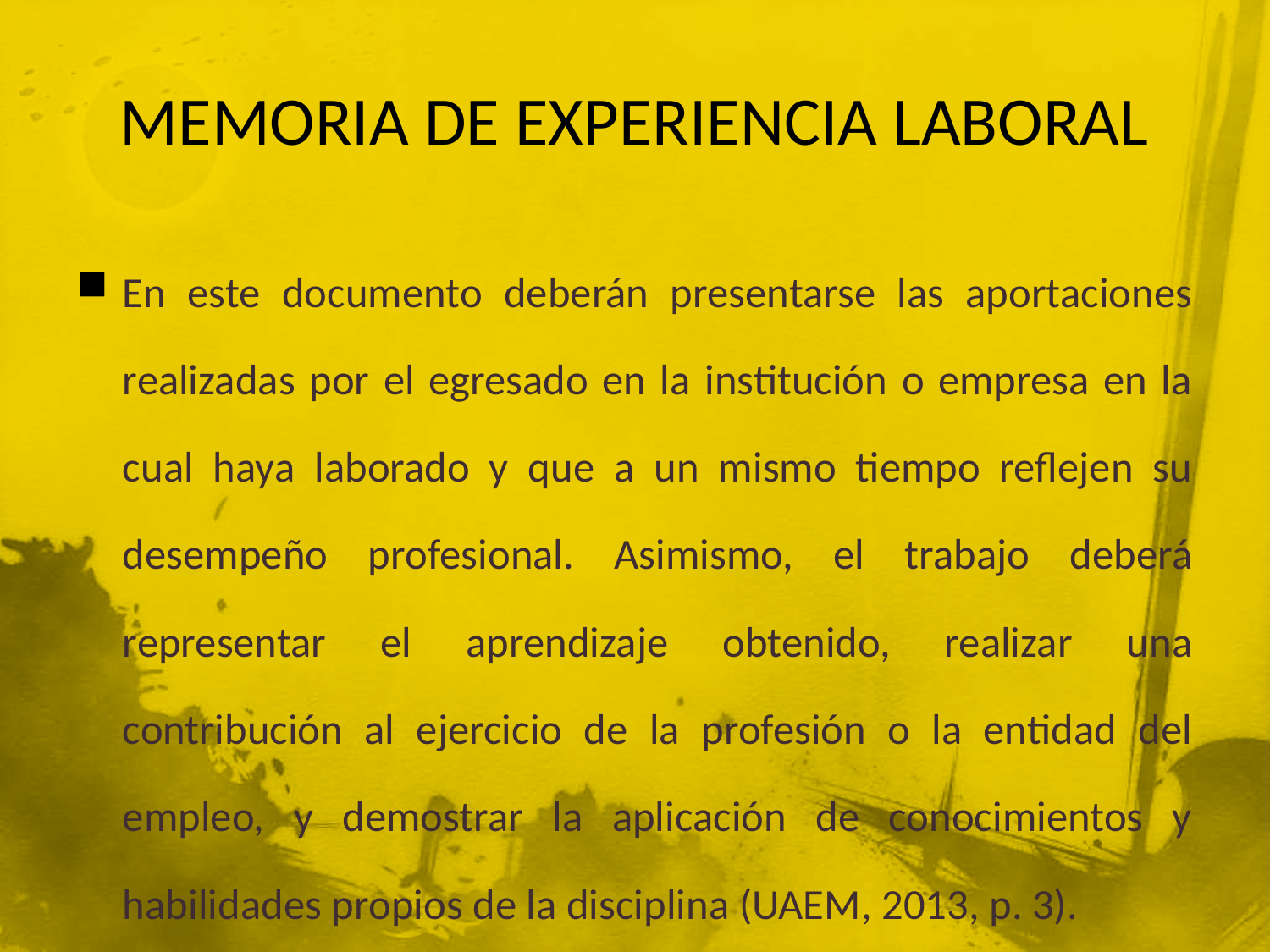

# MEMORIA DE EXPERIENCIA LABORAL
En este documento deberán presentarse las aportaciones realizadas por el egresado en la institución o empresa en la cual haya laborado y que a un mismo tiempo reflejen su desempeño profesional. Asimismo, el trabajo deberá representar el aprendizaje obtenido, realizar una contribución al ejercicio de la profesión o la entidad del empleo, y demostrar la aplicación de conocimientos y habilidades propios de la disciplina (UAEM, 2013, p. 3).